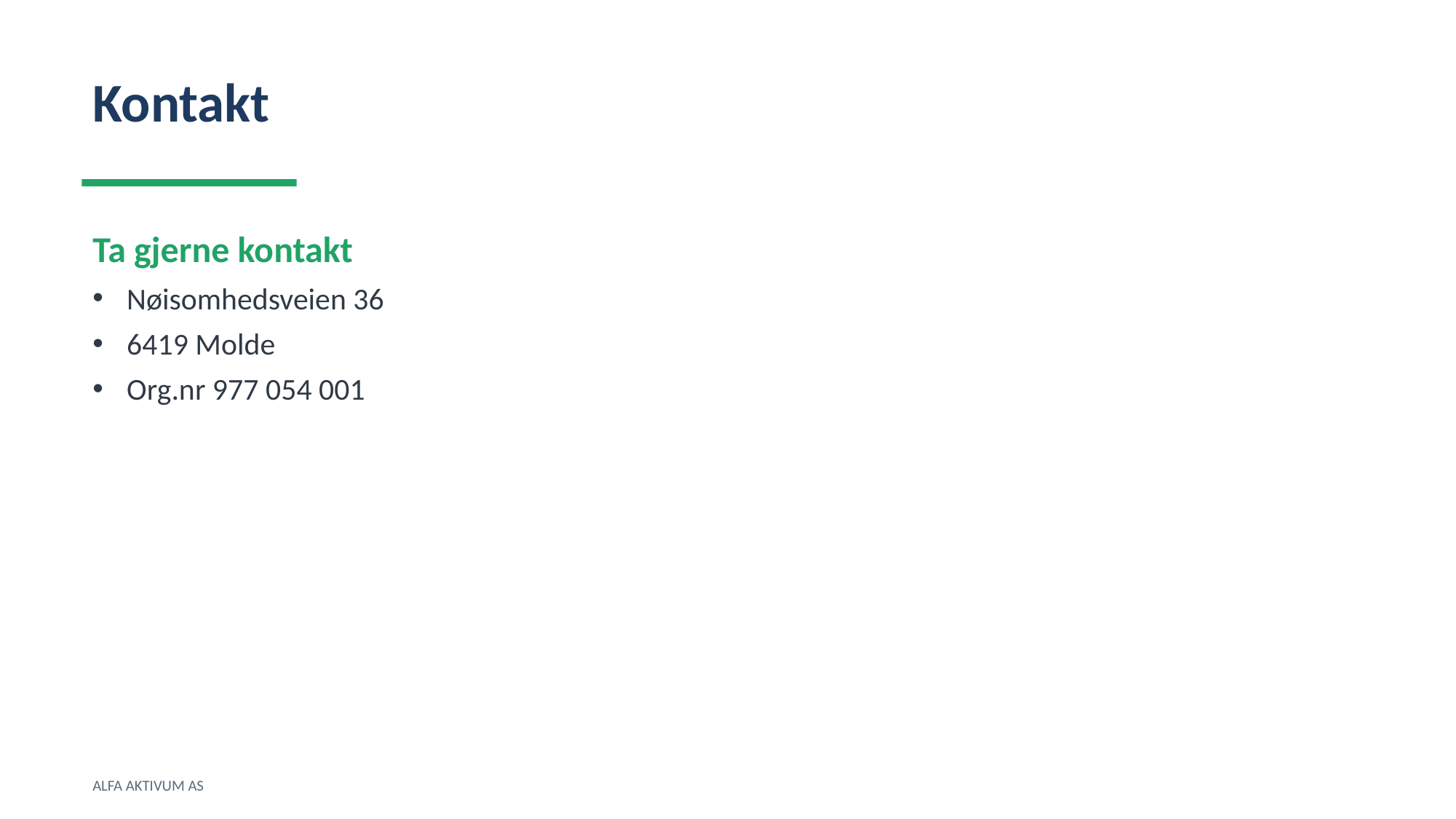

Kontakt

Ta gjerne kontakt
Nøisomhedsveien 36
6419 Molde
Org.nr 977 054 001
ALFA AKTIVUM AS